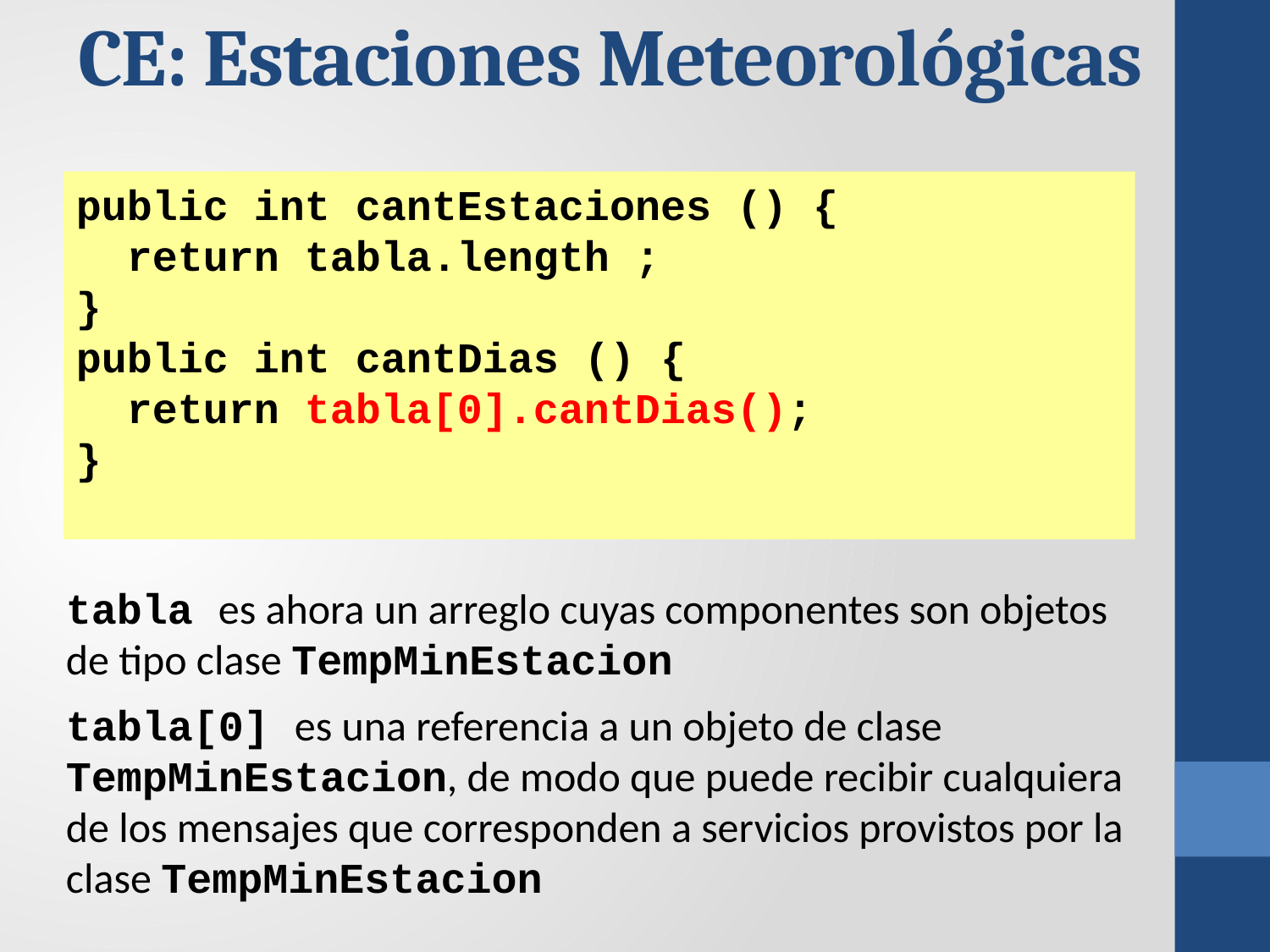

CE: Estaciones Meteorológicas
public int cantEstaciones () {
  return tabla.length ;
}
public int cantDias () {
  return tabla[0].cantDias();
}

tabla es ahora un arreglo cuyas componentes son objetos de tipo clase TempMinEstacion
tabla[0] es una referencia a un objeto de clase TempMinEstacion, de modo que puede recibir cualquiera de los mensajes que corresponden a servicios provistos por la clase TempMinEstacion